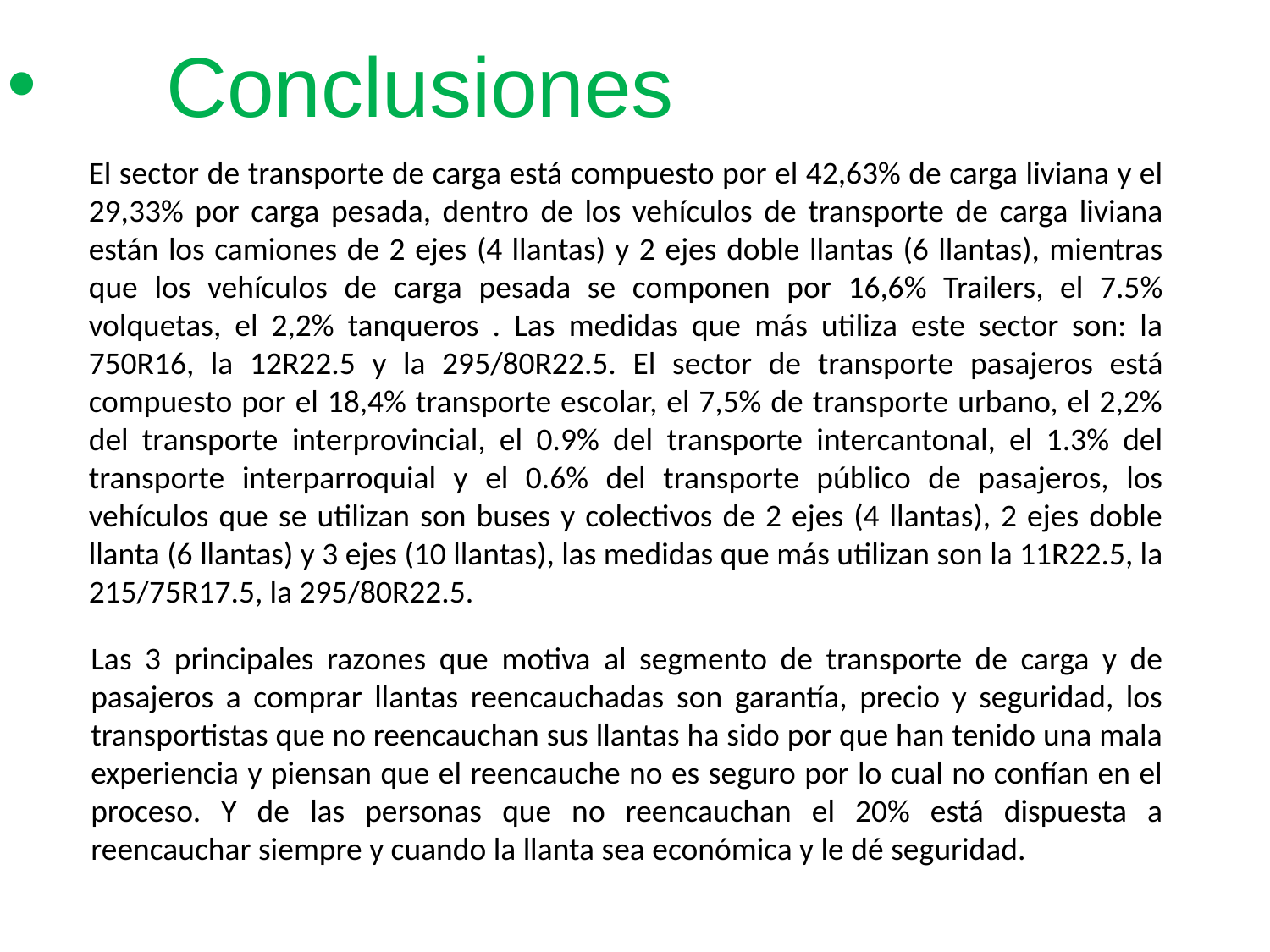

Conclusiones
El sector de transporte de carga está compuesto por el 42,63% de carga liviana y el 29,33% por carga pesada, dentro de los vehículos de transporte de carga liviana están los camiones de 2 ejes (4 llantas) y 2 ejes doble llantas (6 llantas), mientras que los vehículos de carga pesada se componen por 16,6% Trailers, el 7.5% volquetas, el 2,2% tanqueros . Las medidas que más utiliza este sector son: la 750R16, la 12R22.5 y la 295/80R22.5. El sector de transporte pasajeros está compuesto por el 18,4% transporte escolar, el 7,5% de transporte urbano, el 2,2% del transporte interprovincial, el 0.9% del transporte intercantonal, el 1.3% del transporte interparroquial y el 0.6% del transporte público de pasajeros, los vehículos que se utilizan son buses y colectivos de 2 ejes (4 llantas), 2 ejes doble llanta (6 llantas) y 3 ejes (10 llantas), las medidas que más utilizan son la 11R22.5, la 215/75R17.5, la 295/80R22.5.
Las 3 principales razones que motiva al segmento de transporte de carga y de pasajeros a comprar llantas reencauchadas son garantía, precio y seguridad, los transportistas que no reencauchan sus llantas ha sido por que han tenido una mala experiencia y piensan que el reencauche no es seguro por lo cual no confían en el proceso. Y de las personas que no reencauchan el 20% está dispuesta a reencauchar siempre y cuando la llanta sea económica y le dé seguridad.